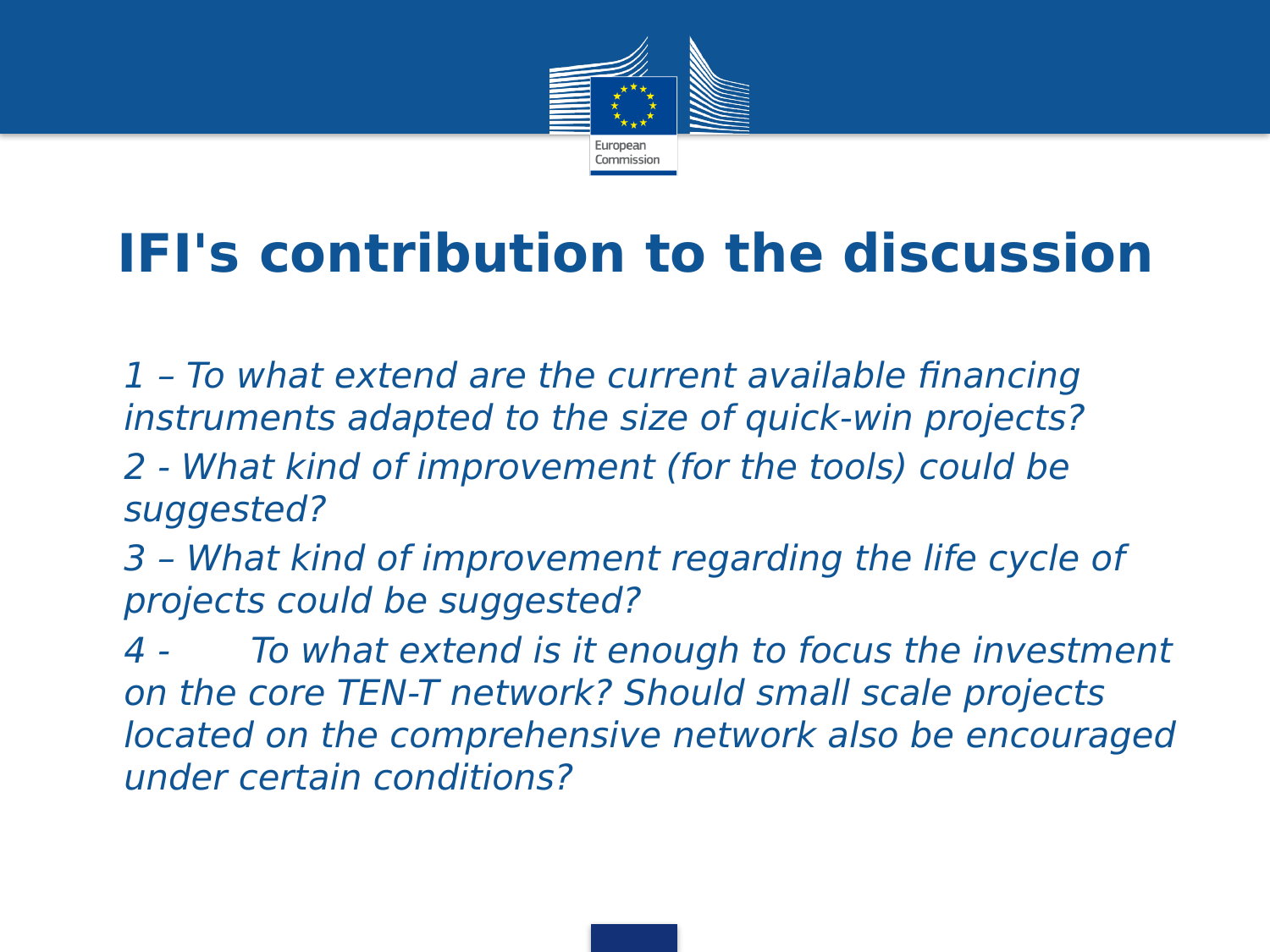

# IFI's contribution to the discussion
1 – To what extend are the current available financing instruments adapted to the size of quick-win projects?
2 - What kind of improvement (for the tools) could be suggested?
3 – What kind of improvement regarding the life cycle of projects could be suggested?
4 -	To what extend is it enough to focus the investment on the core TEN-T network? Should small scale projects located on the comprehensive network also be encouraged under certain conditions?